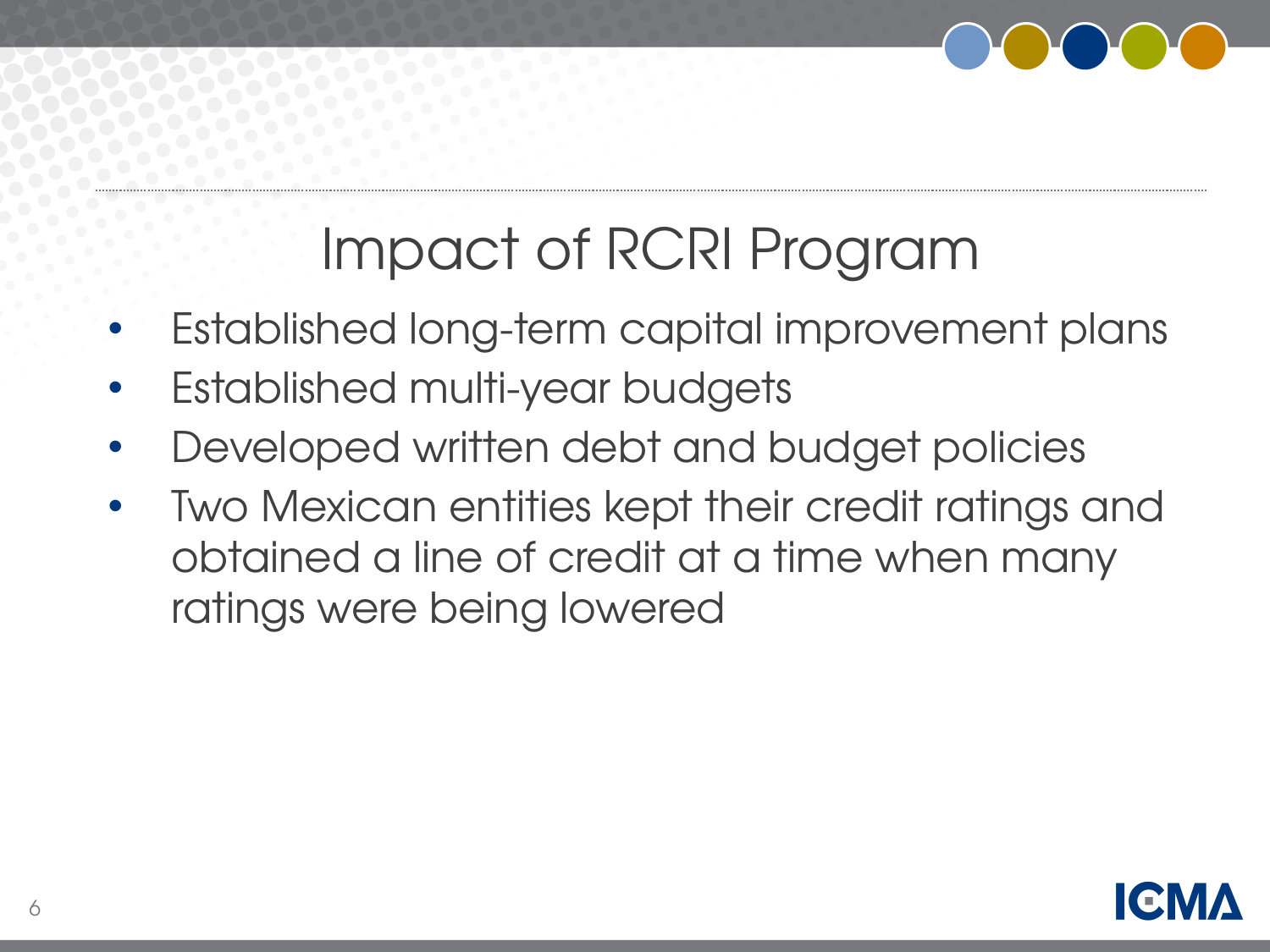

#
Impact of RCRI Program
Established long-term capital improvement plans
Established multi-year budgets
Developed written debt and budget policies
Two Mexican entities kept their credit ratings and obtained a line of credit at a time when many ratings were being lowered